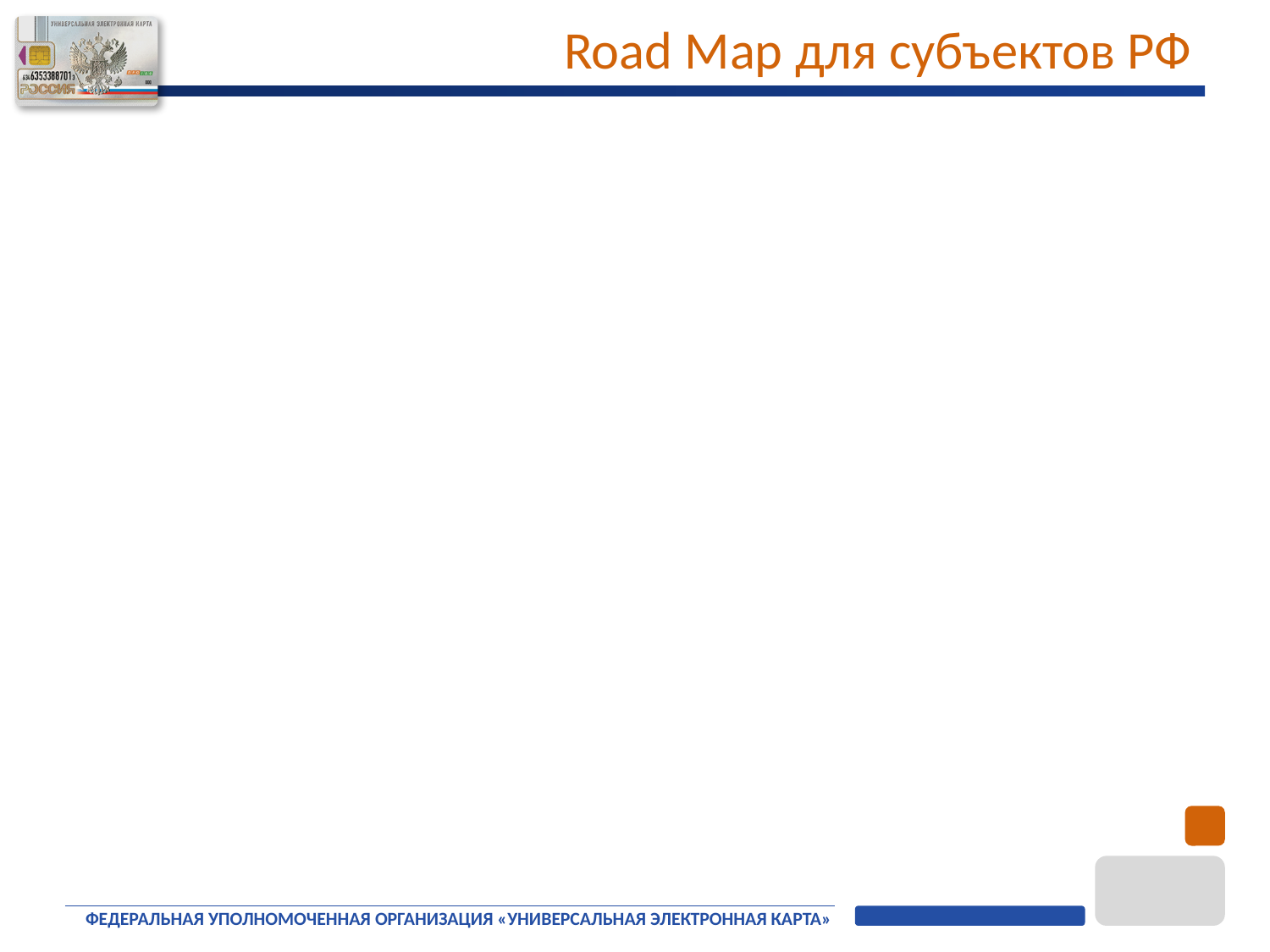

Road Map для субъектов РФ

### Chart

| Category |
|---|